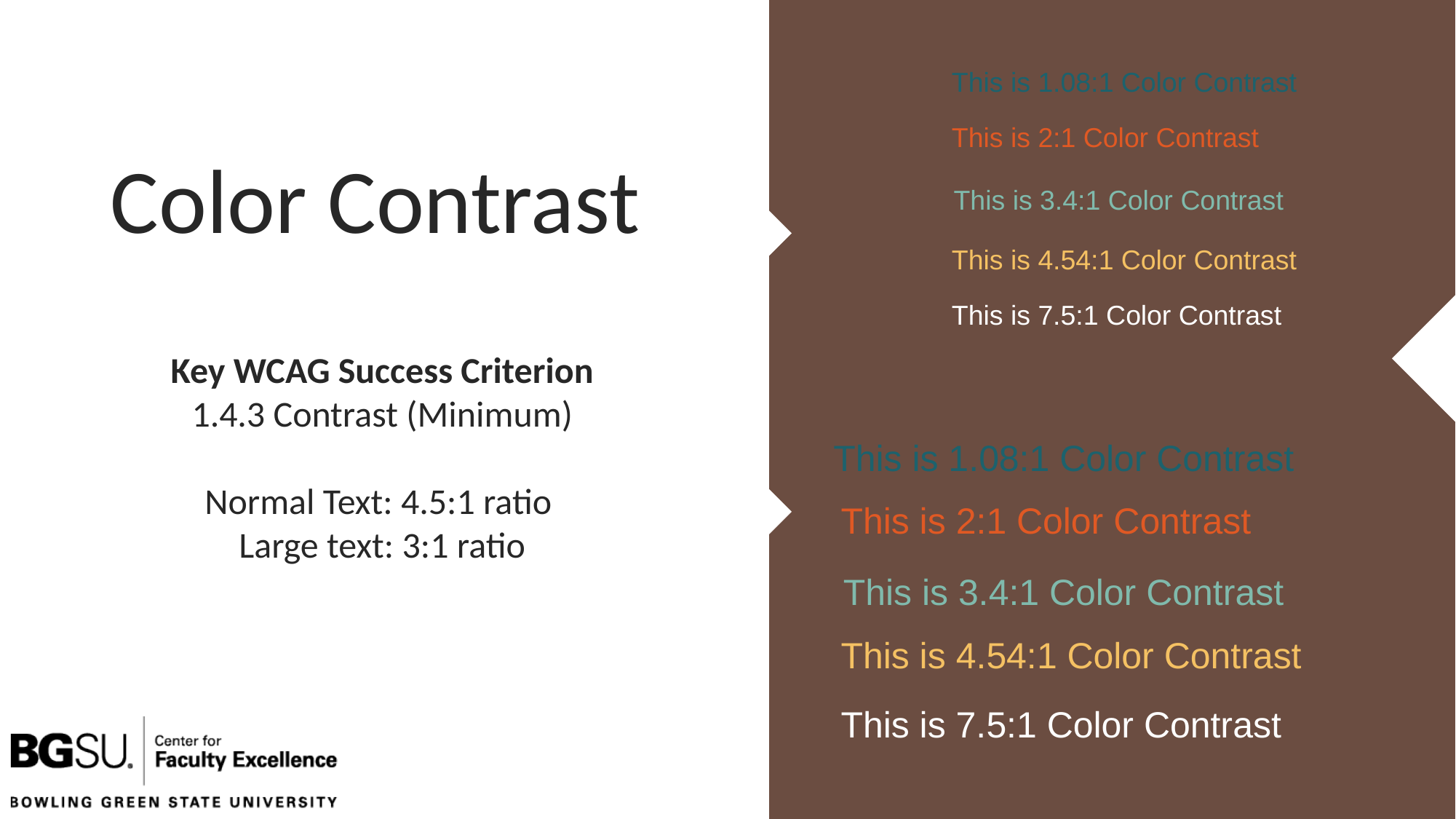

This is 1.08:1 Color Contrast

This is 2:1 Color Contrast
This is 3.4:1 Color Contrast
This is 4.54:1 Color Contrast

This is 7.5:1 Color Contrast
# Color Contrast
Key WCAG Success Criterion
1.4.3 Contrast (Minimum)

Normal Text: 4.5:1 ratio
Large text: 3:1 ratio
This is 1.08:1 Color Contrast

This is 2:1 Color Contrast
This is 3.4:1 Color Contrast
This is 4.54:1 Color Contrast

This is 7.5:1 Color Contrast